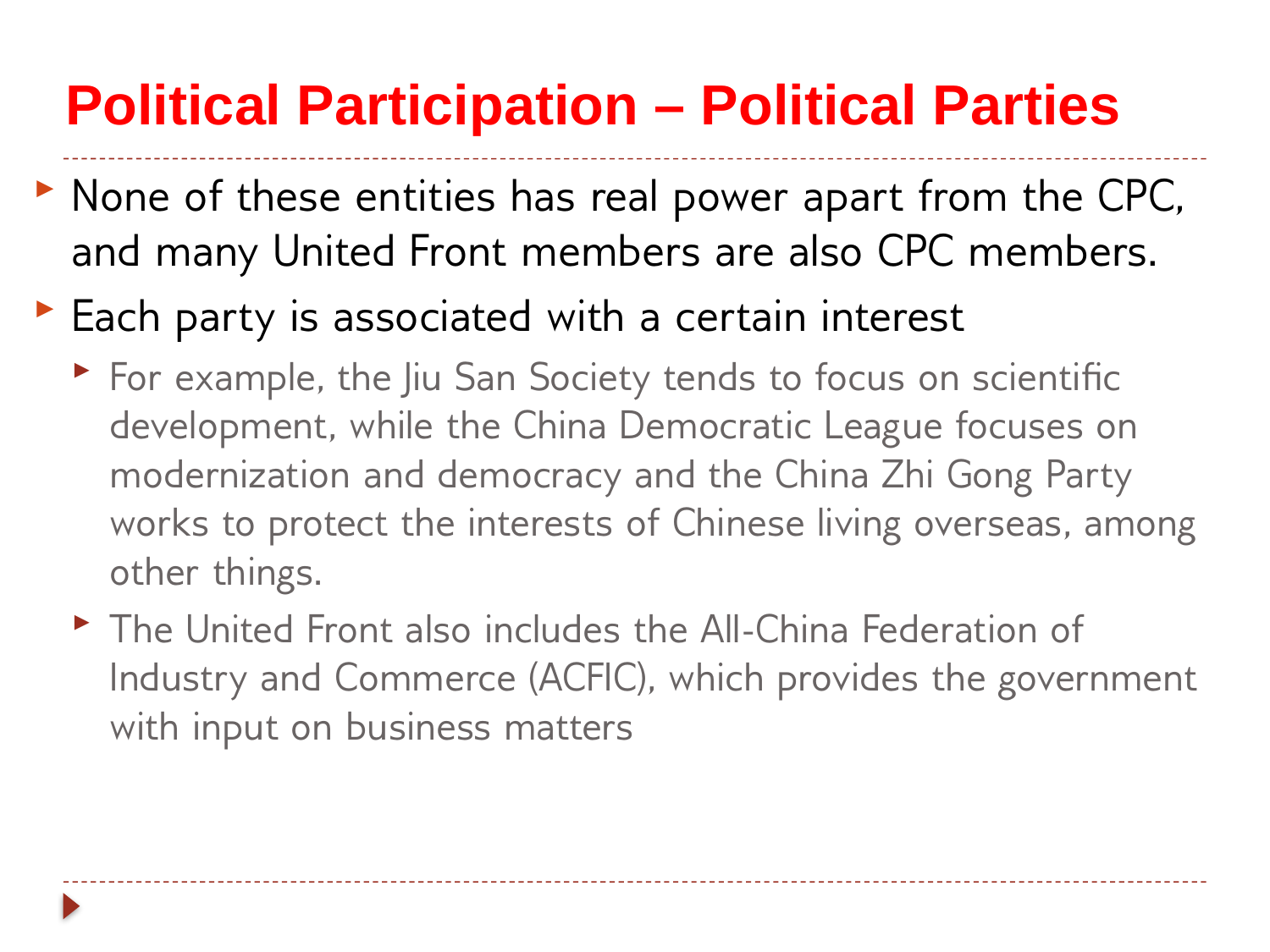

# Political Participation – Political Parties
None of these entities has real power apart from the CPC, and many United Front members are also CPC members.
Each party is associated with a certain interest
For example, the Jiu San Society tends to focus on scientific development, while the China Democratic League focuses on modernization and democracy and the China Zhi Gong Party works to protect the interests of Chinese living overseas, among other things.
The United Front also includes the All-China Federation of Industry and Commerce (ACFIC), which provides the government with input on business matters